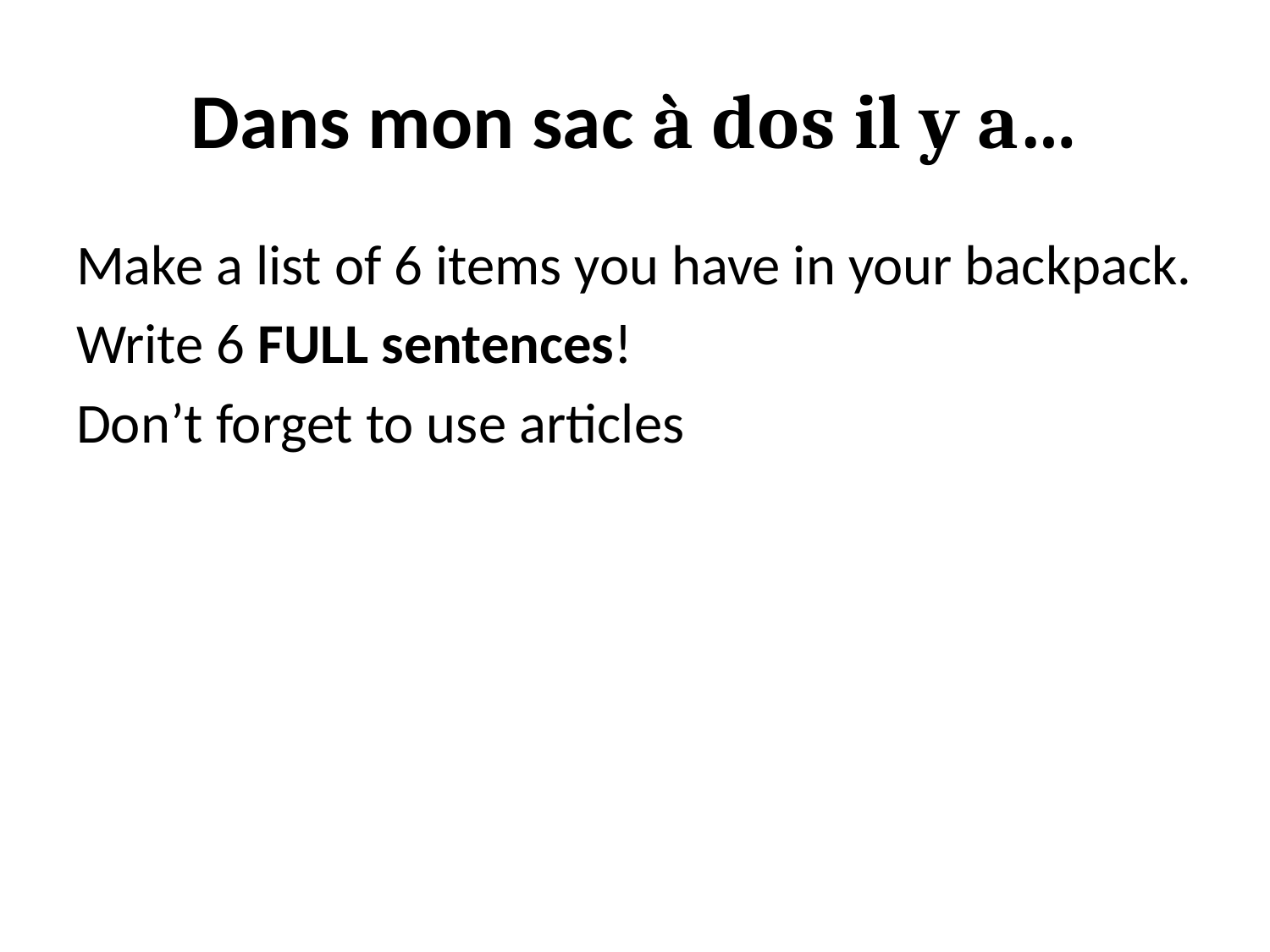

# Dans mon sac à dos il y a…
Make a list of 6 items you have in your backpack.
Write 6 FULL sentences!
Don’t forget to use articles